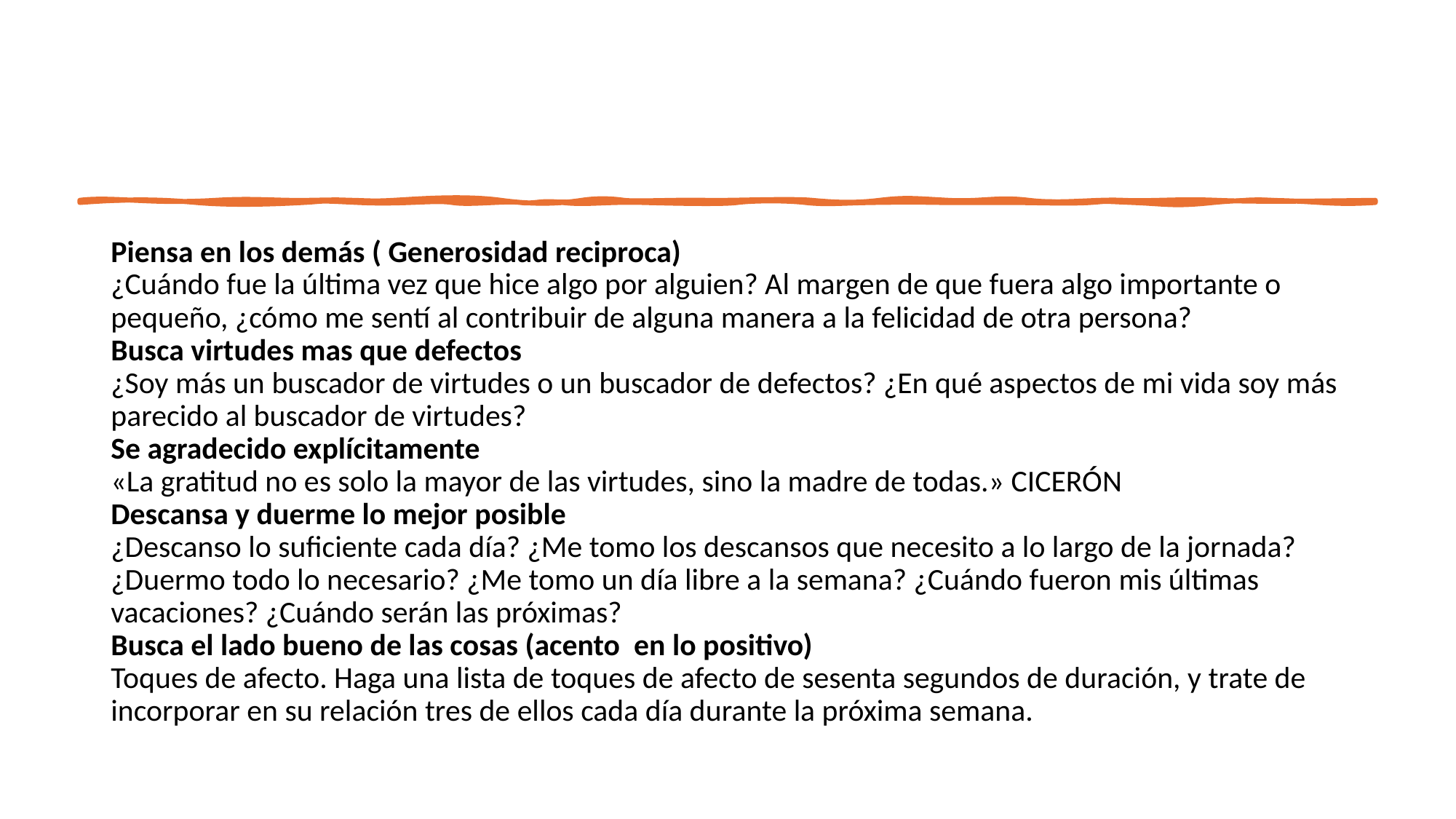

Piensa en los demás ( Generosidad reciproca)
¿Cuándo fue la última vez que hice algo por alguien? Al margen de que fuera algo importante o pequeño, ¿cómo me sentí al contribuir de alguna manera a la felicidad de otra persona?
Busca virtudes mas que defectos
¿Soy más un buscador de virtudes o un buscador de defectos? ¿En qué aspectos de mi vida soy más parecido al buscador de virtudes?
Se agradecido explícitamente
«La gratitud no es solo la mayor de las virtudes, sino la madre de todas.» CICERÓN
Descansa y duerme lo mejor posible
¿Descanso lo suficiente cada día? ¿Me tomo los descansos que necesito a lo largo de la jornada? ¿Duermo todo lo necesario? ¿Me tomo un día libre a la semana? ¿Cuándo fueron mis últimas vacaciones? ¿Cuándo serán las próximas?
Busca el lado bueno de las cosas (acento  en lo positivo)
Toques de afecto. Haga una lista de toques de afecto de sesenta segundos de duración, y trate de incorporar en su relación tres de ellos cada día durante la próxima semana.